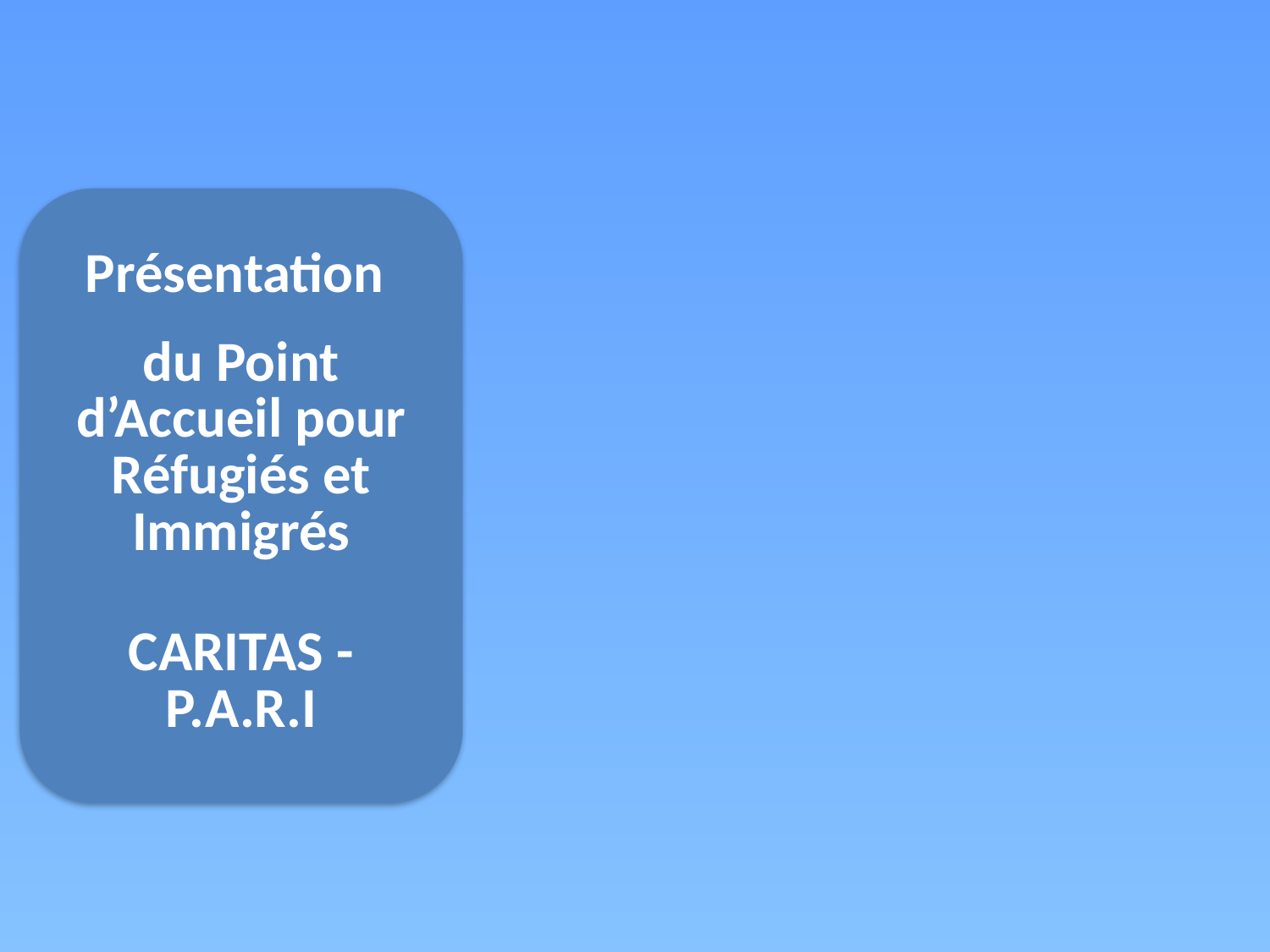

Présentation
du Point d’Accueil pour Réfugiés et Immigrés
CARITAS - P.A.R.I